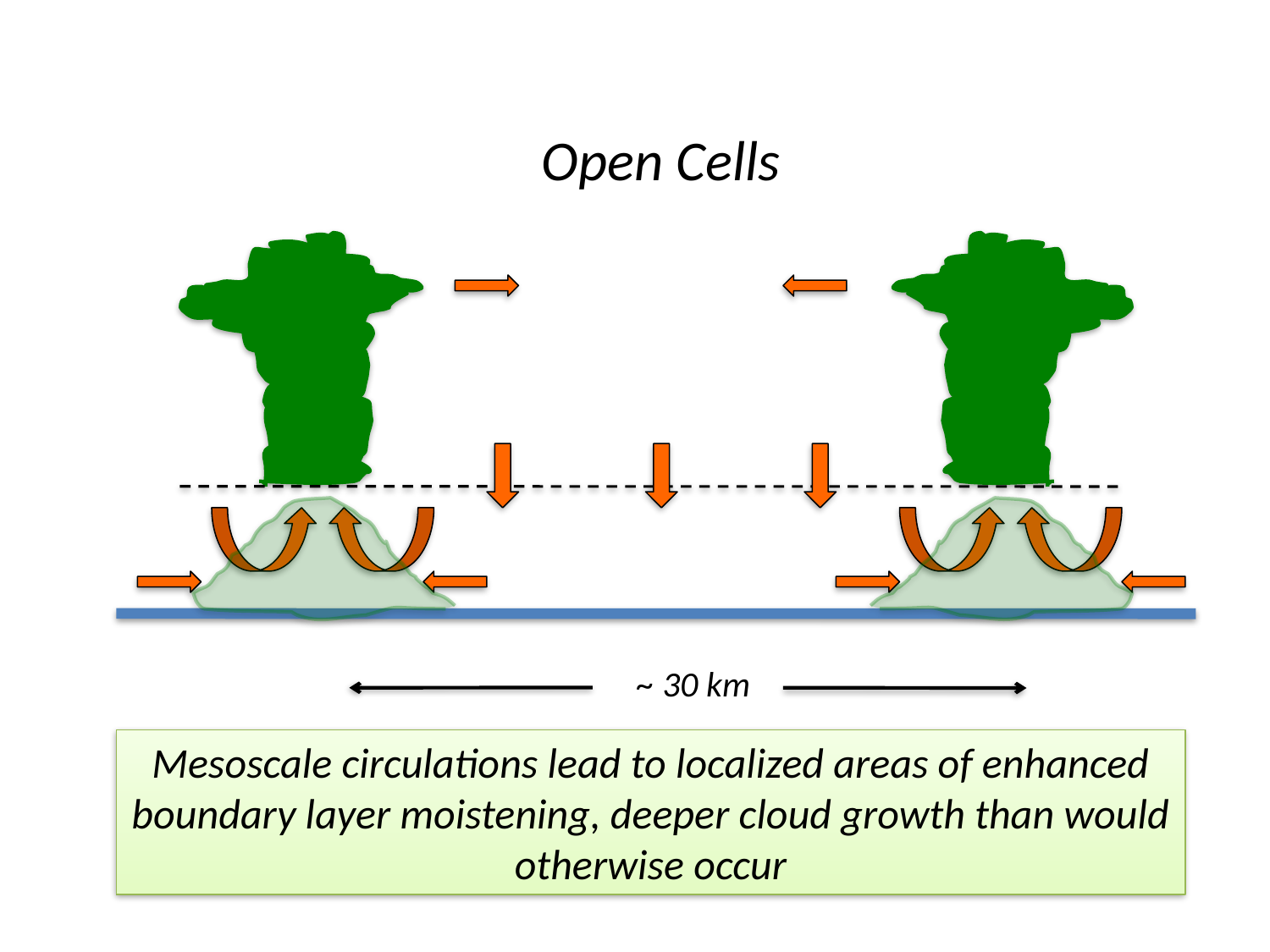

Open Cells

~ 30 km
Mesoscale circulations lead to localized areas of enhanced boundary layer moistening, deeper cloud growth than would otherwise occur